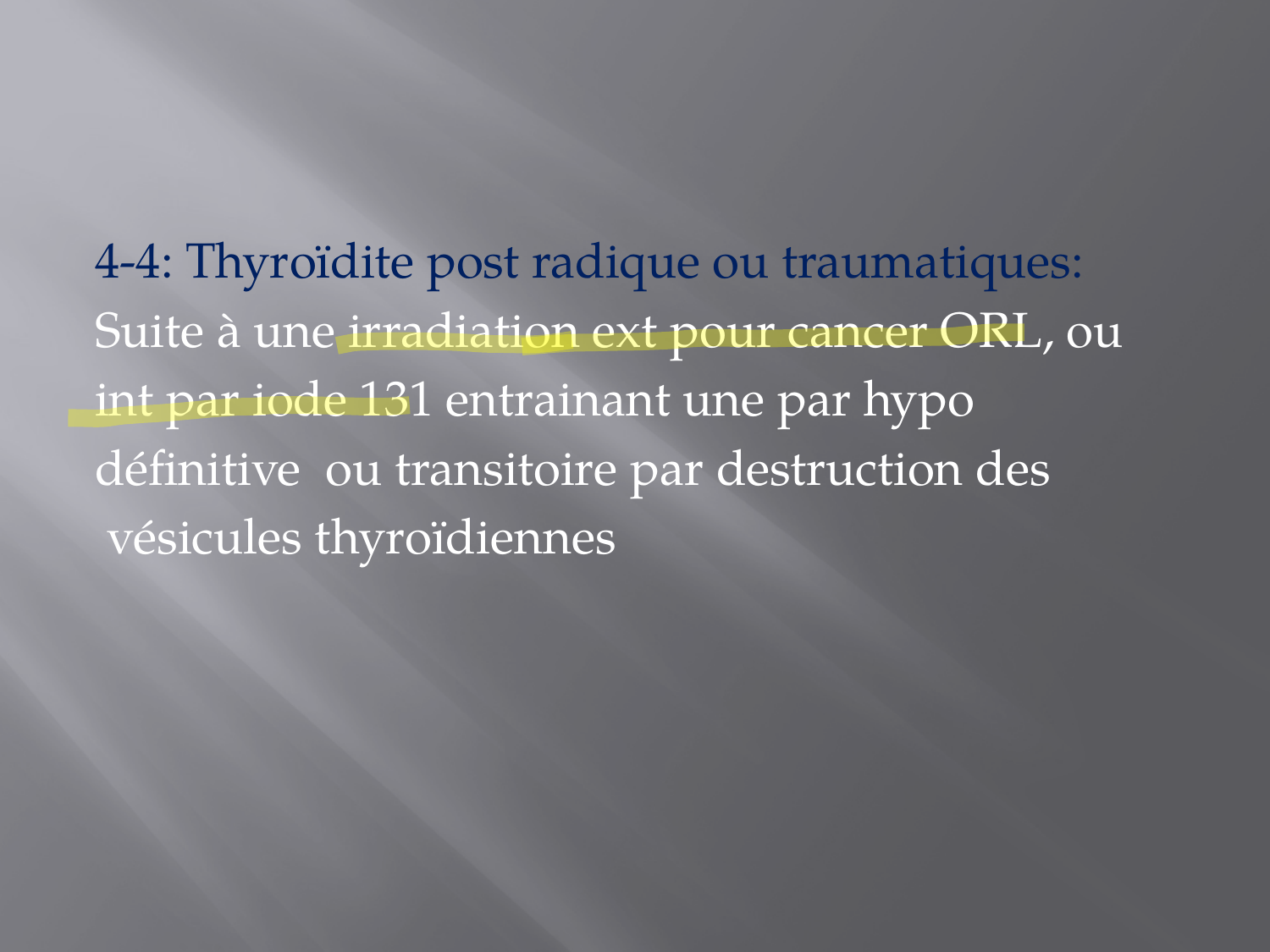

#
4-4: Thyroïdite post radique ou traumatiques:
Suite à une irradiation ext pour cancer ORL, ou
int par iode 131 entrainant une par hypo
définitive  ou transitoire par destruction des
 vésicules thyroïdiennes